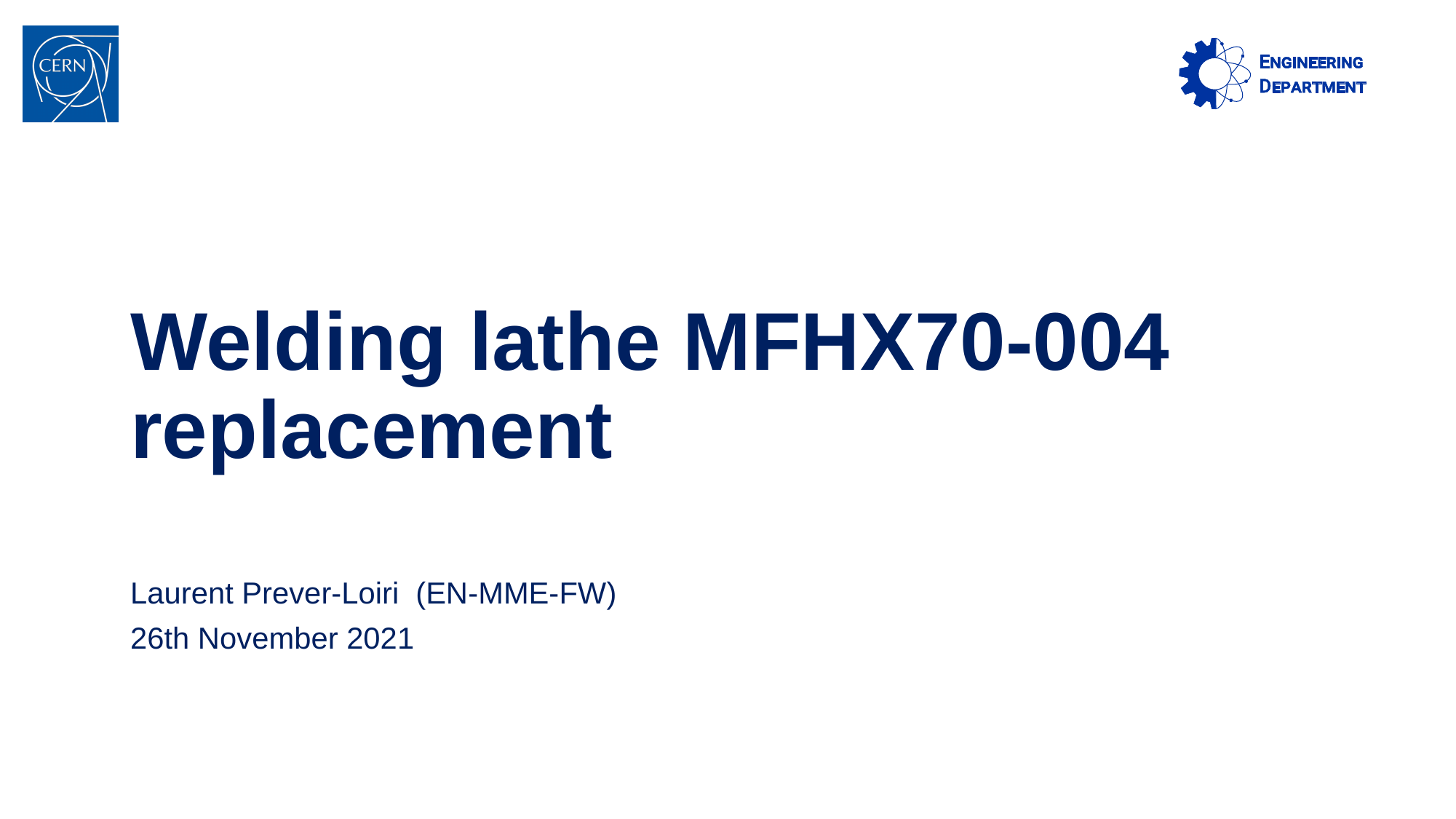

# Welding lathe MFHX70-004 replacement
Laurent Prever-Loiri  (EN-MME-FW)
26th November 2021